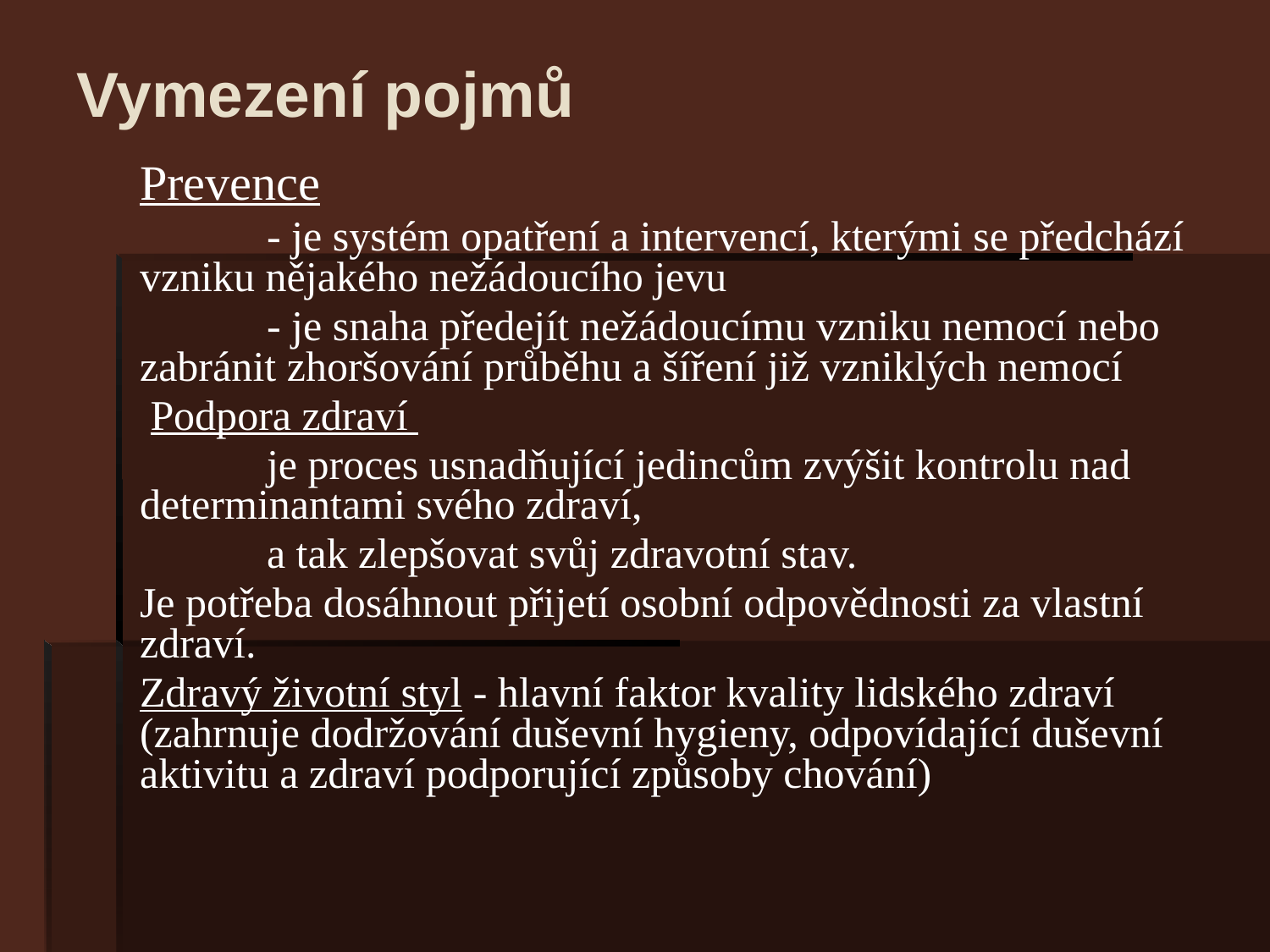

# Vymezení pojmů
Prevence
	- je systém opatření a intervencí, kterými se předchází vzniku nějakého nežádoucího jevu
	- je snaha předejít nežádoucímu vzniku nemocí nebo zabránit zhoršování průběhu a šíření již vzniklých nemocí
 Podpora zdraví
	je proces usnadňující jedincům zvýšit kontrolu nad determinantami svého zdraví,
	a tak zlepšovat svůj zdravotní stav.
Je potřeba dosáhnout přijetí osobní odpovědnosti za vlastní zdraví.
Zdravý životní styl - hlavní faktor kvality lidského zdraví (zahrnuje dodržování duševní hygieny, odpovídající duševní aktivitu a zdraví podporující způsoby chování)